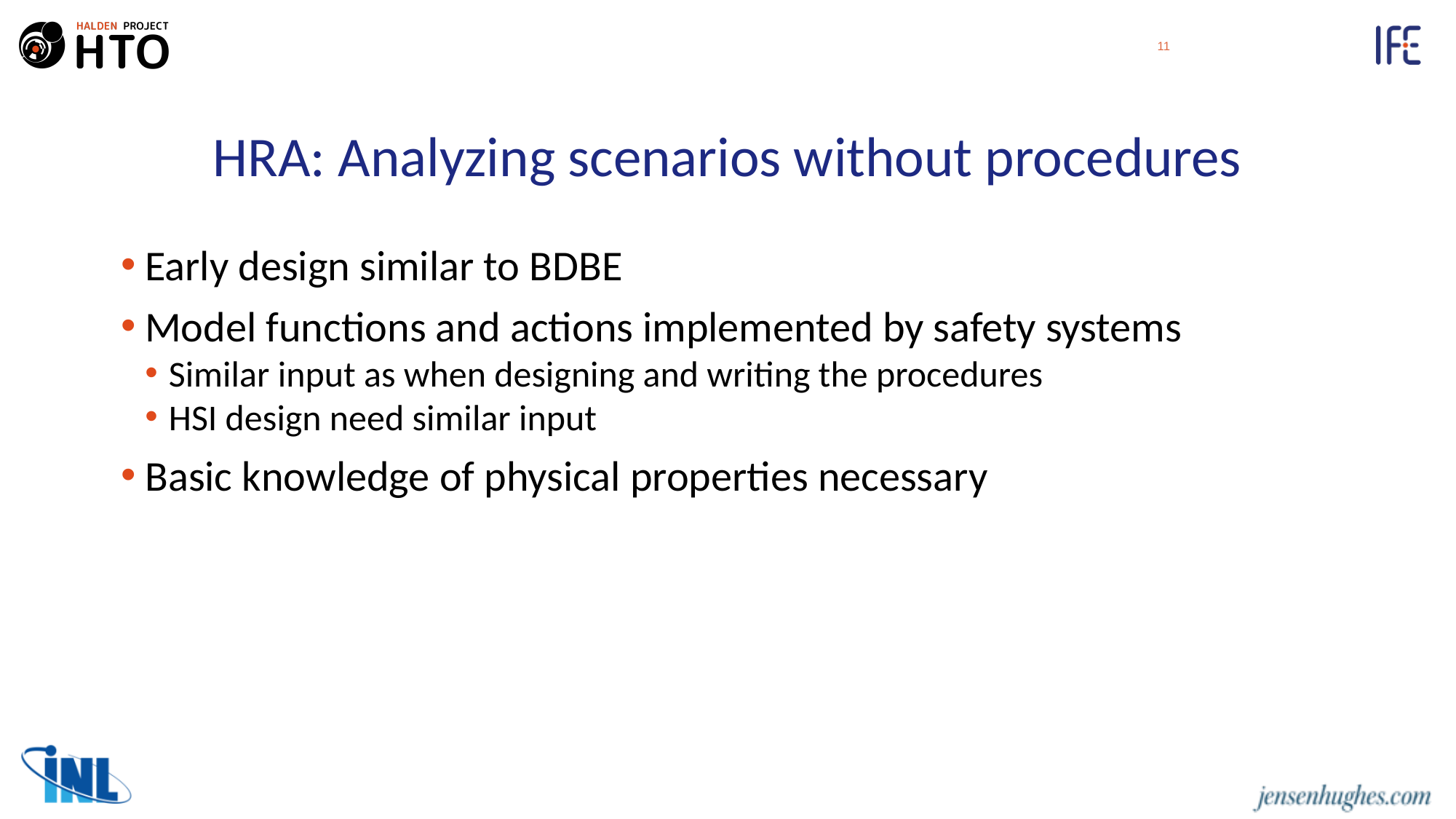

11
# HRA: Analyzing scenarios without procedures
Early design similar to BDBE
Model functions and actions implemented by safety systems
Similar input as when designing and writing the procedures
HSI design need similar input
Basic knowledge of physical properties necessary